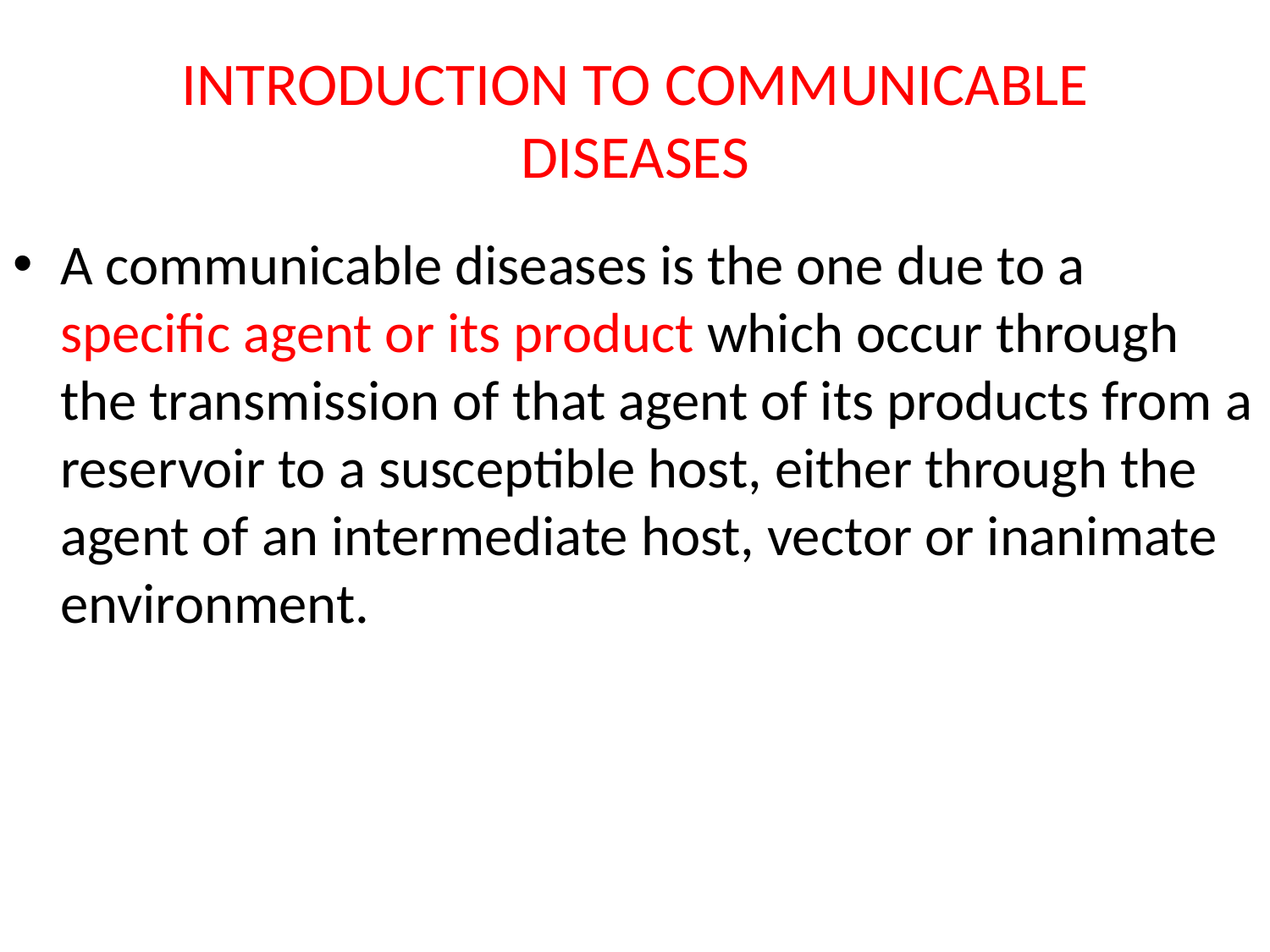

# INTRODUCTION TO COMMUNICABLE DISEASES
A communicable diseases is the one due to a specific agent or its product which occur through the transmission of that agent of its products from a reservoir to a susceptible host, either through the agent of an intermediate host, vector or inanimate environment.